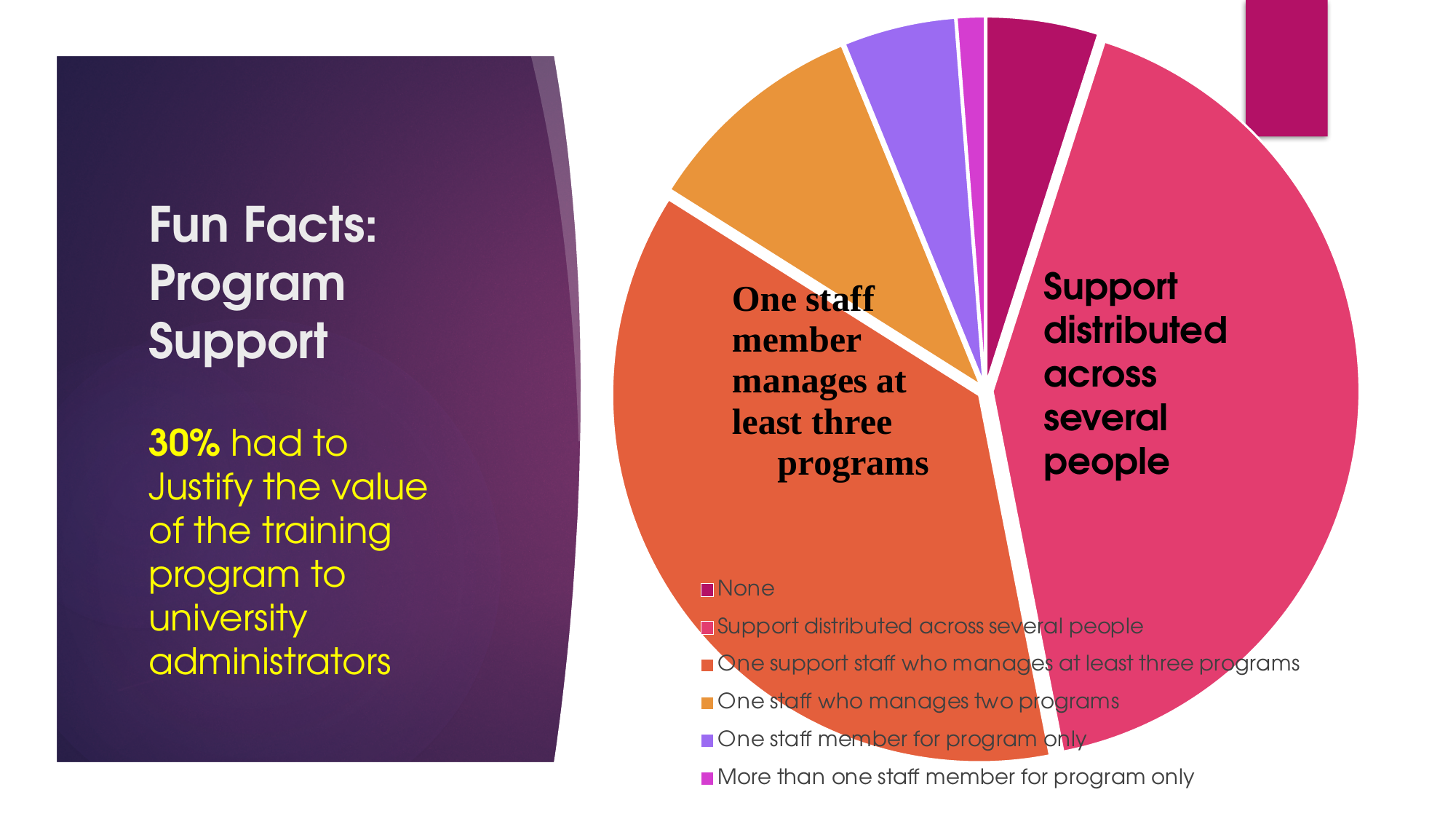

### Chart

| Category | Sales |
|---|---|
| None | 4.0 |
| Support distributed across several people | 34.0 |
| One support staff who manages at least three programs | 30.0 |
| One staff who manages two programs | 8.0 |
| One staff member for program only | 4.0 |
| More than one staff member for program only | 1.0 |
# Fun Facts: Program Support
Support distributed across several people

30% had to Justify the value of the training program to university administrators